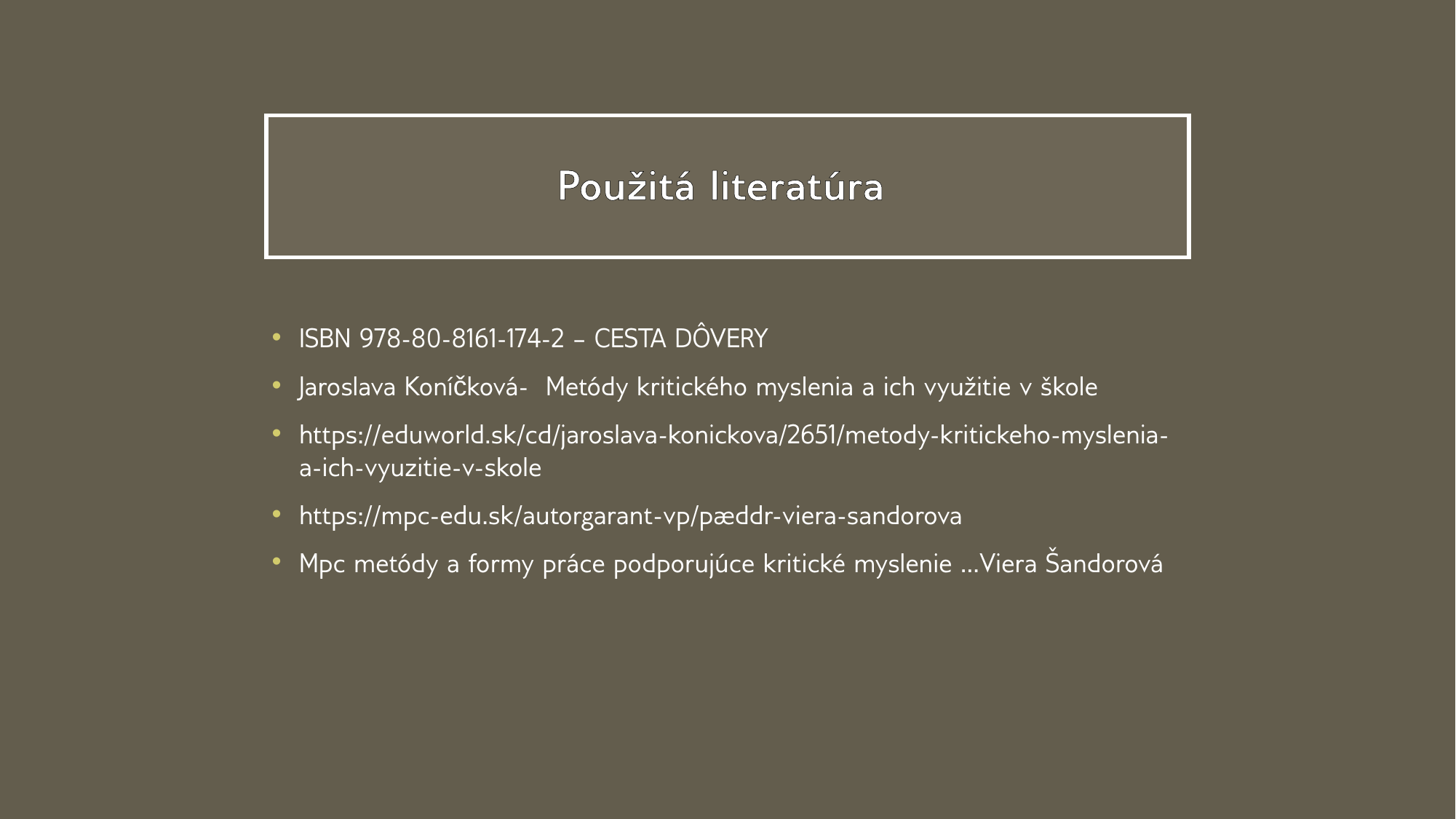

# Použitá literatúra
ISBN 978-80-8161-174-2 – CESTA DÔVERY
Jaroslava Koníčková-  Metódy kritického myslenia a ich využitie v škole
https://eduworld.sk/cd/jaroslava-konickova/2651/metody-kritickeho-myslenia-a-ich-vyuzitie-v-skole
https://mpc-edu.sk/autorgarant-vp/paeddr-viera-sandorova
Mpc metódy a formy práce podporujúce kritické myslenie ...Viera Šandorová